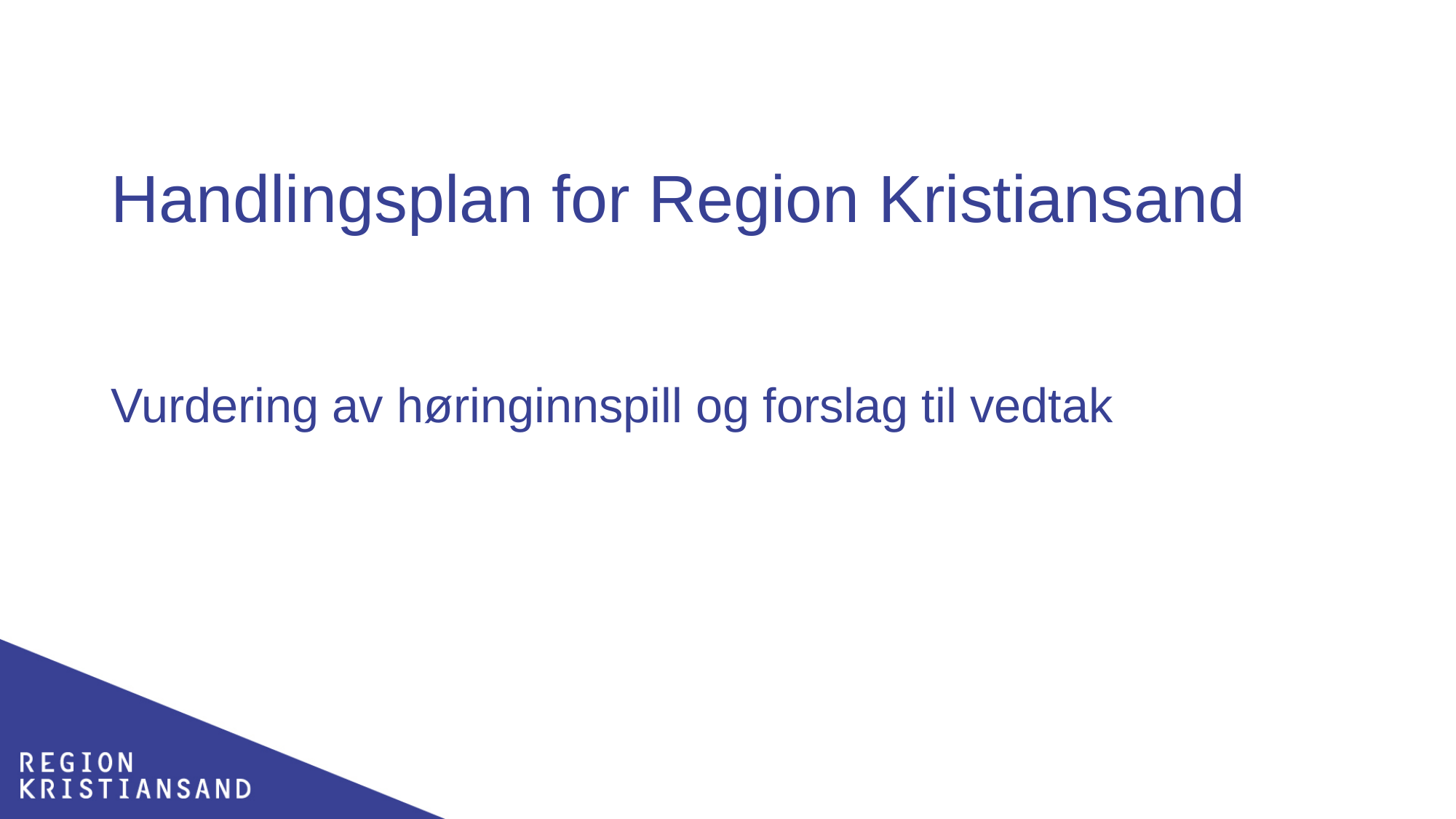

# Handlingsplan for Region Kristiansand Vurdering av høringinnspill og forslag til vedtak